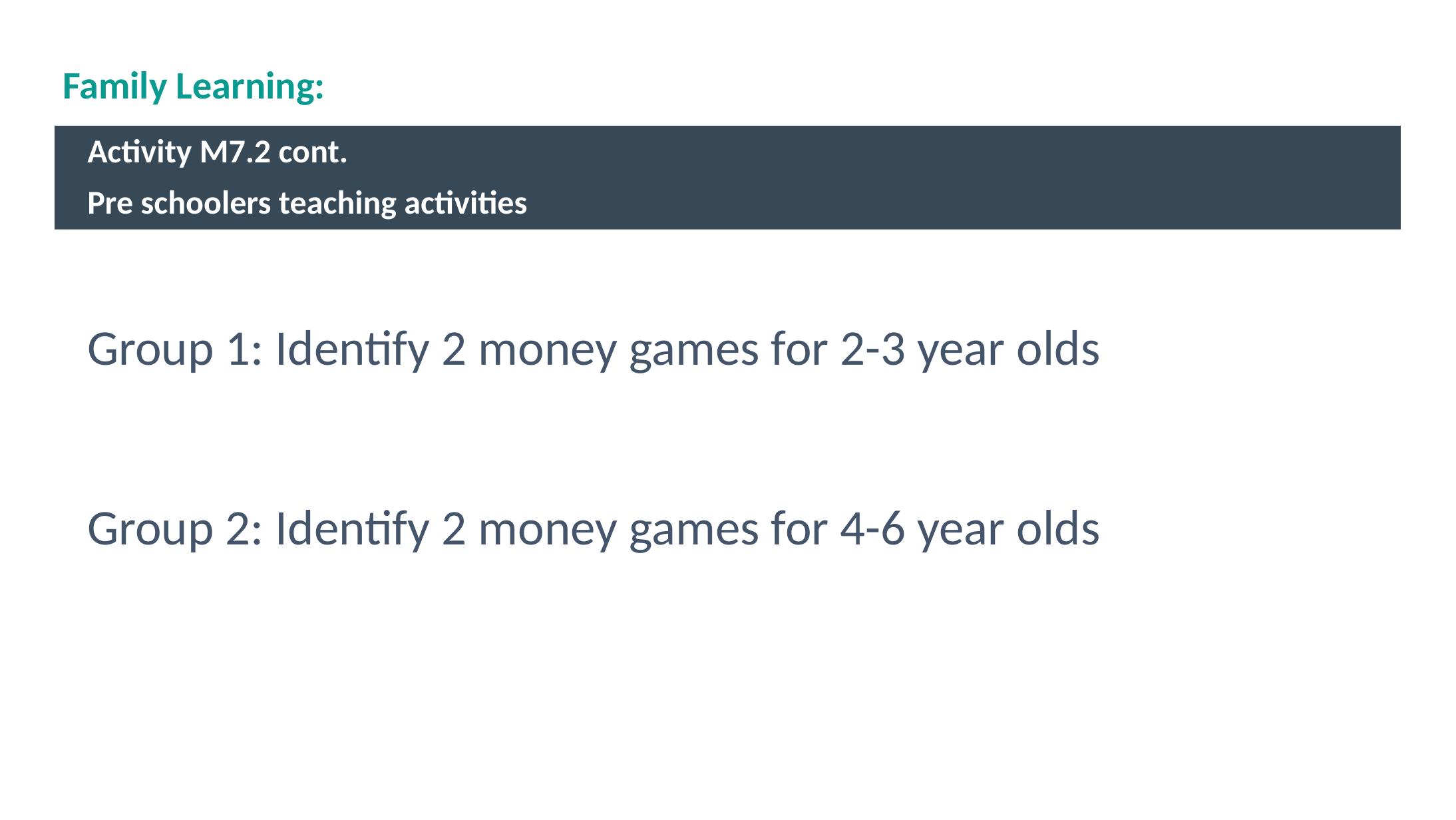

# Family Learning:
Activity M7.2 cont.
Pre schoolers teaching activities
Group 1: Identify 2 money games for 2-3 year olds

Group 2: Identify 2 money games for 4-6 year olds